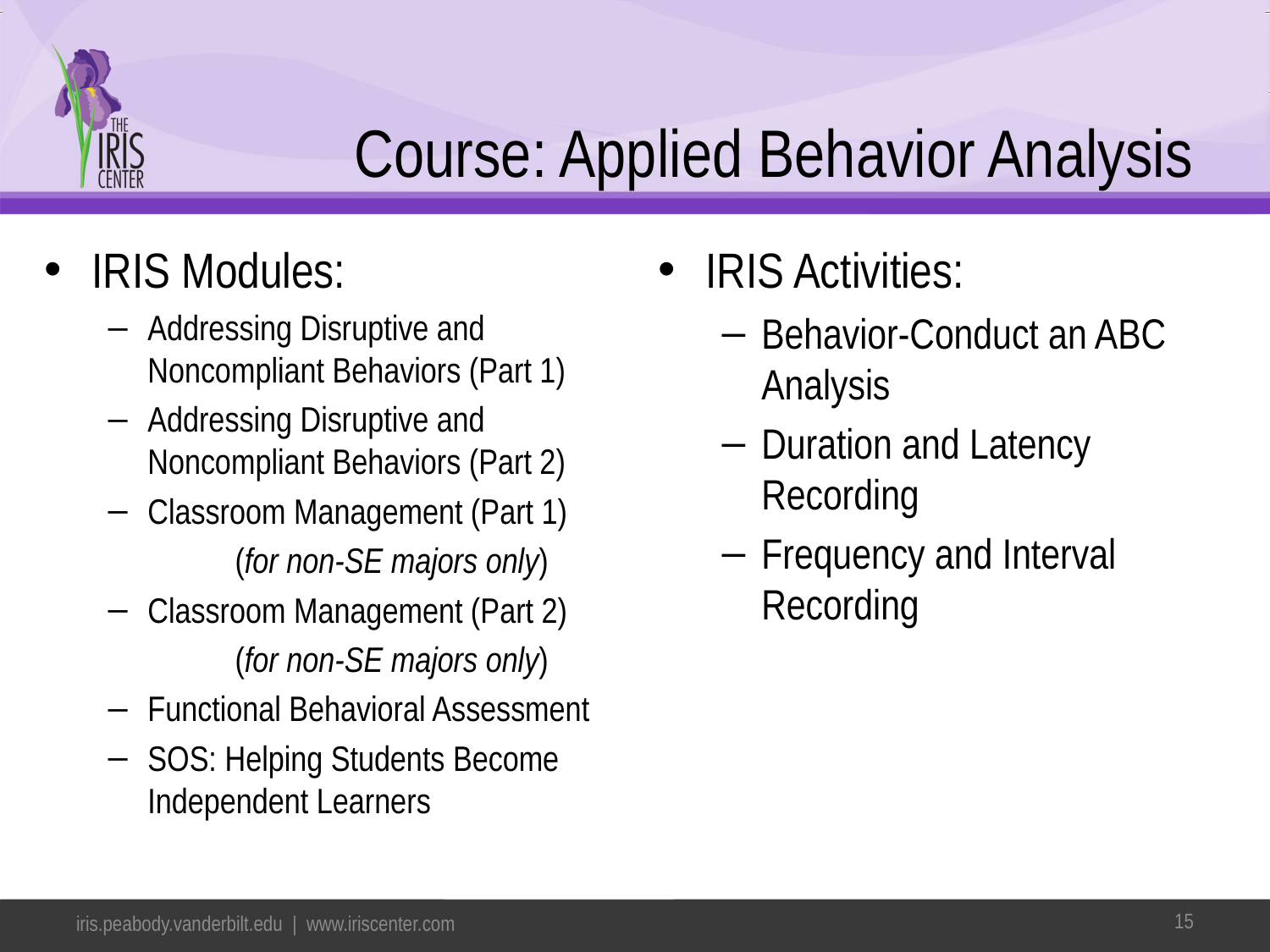

# Course: Applied Behavior Analysis
IRIS Modules:
Addressing Disruptive and Noncompliant Behaviors (Part 1)
Addressing Disruptive and Noncompliant Behaviors (Part 2)
Classroom Management (Part 1)
	(for non-SE majors only)
Classroom Management (Part 2)
	(for non-SE majors only)
Functional Behavioral Assessment
SOS: Helping Students Become Independent Learners

IRIS Activities:
Behavior-Conduct an ABC Analysis
Duration and Latency Recording
Frequency and Interval Recording
15
iris.peabody.vanderbilt.edu  |  www.iriscenter.com